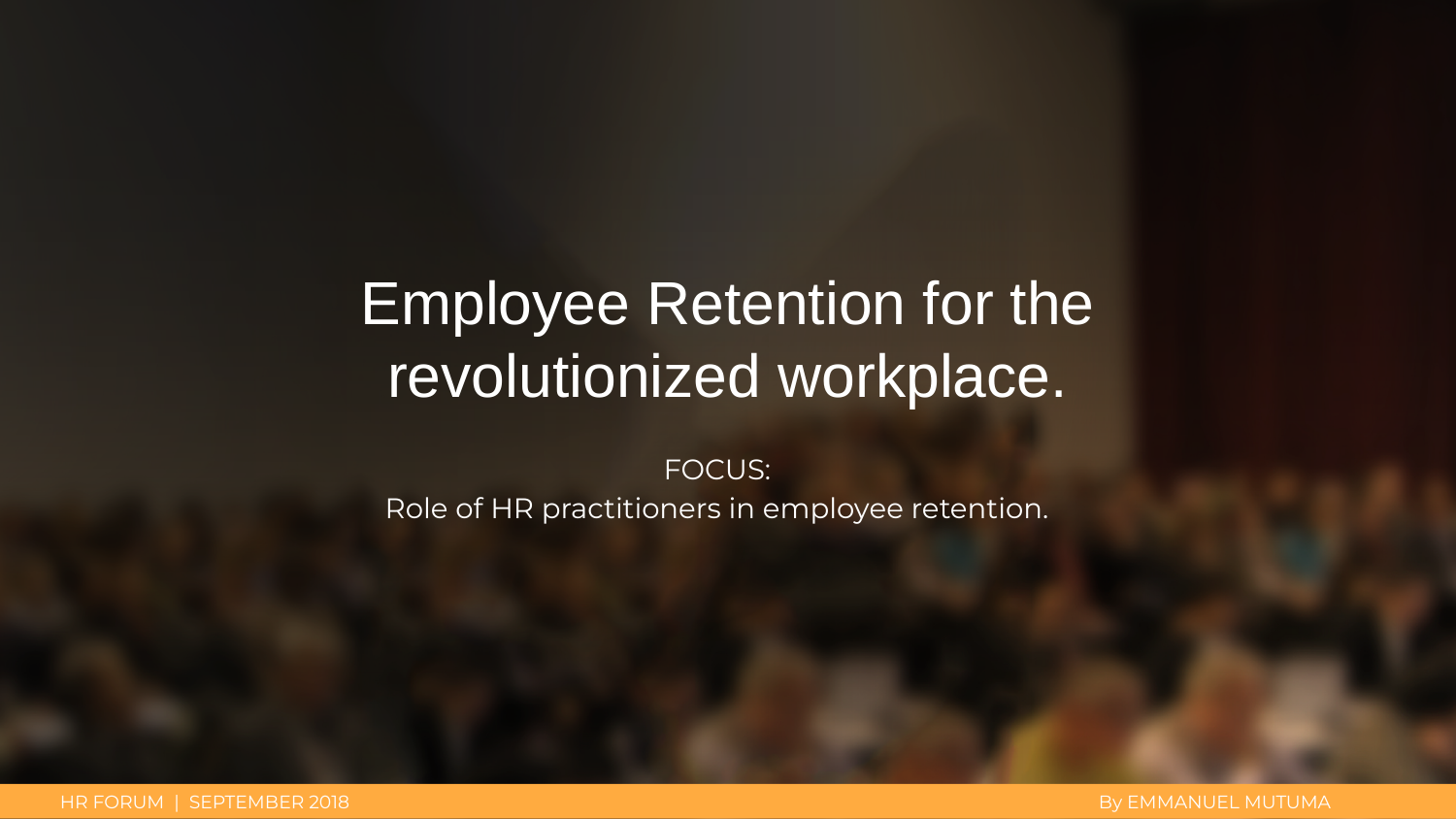

Employee Retention for the revolutionized workplace.
FOCUS:
Role of HR practitioners in employee retention.

HR FORUM  |  SEPTEMBER 2018
By EMMANUEL MUTUMA